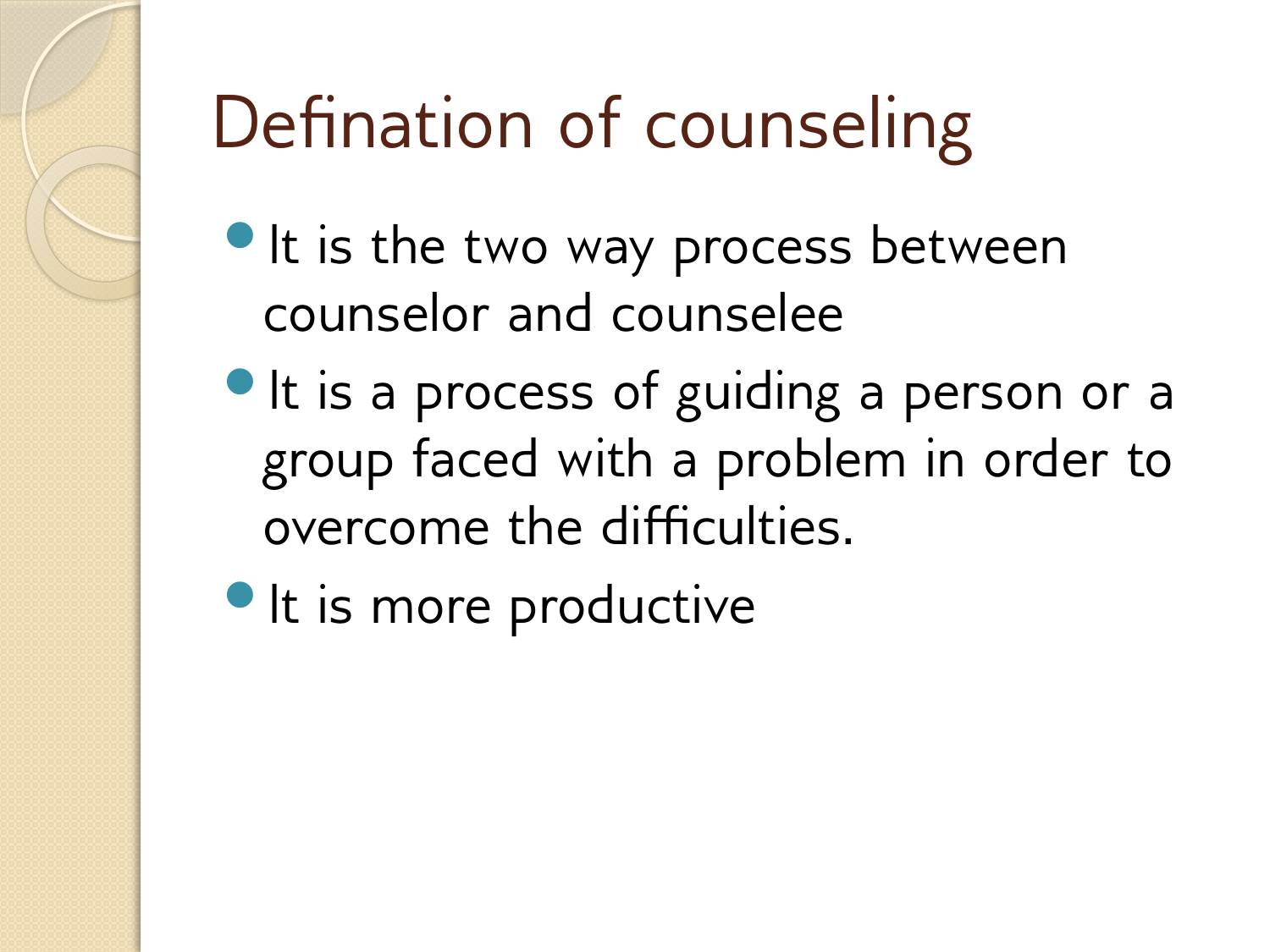

# Defination of counseling
It is the two way process between counselor and counselee
It is a process of guiding a person or a group faced with a problem in order to overcome the difficulties.
It is more productive